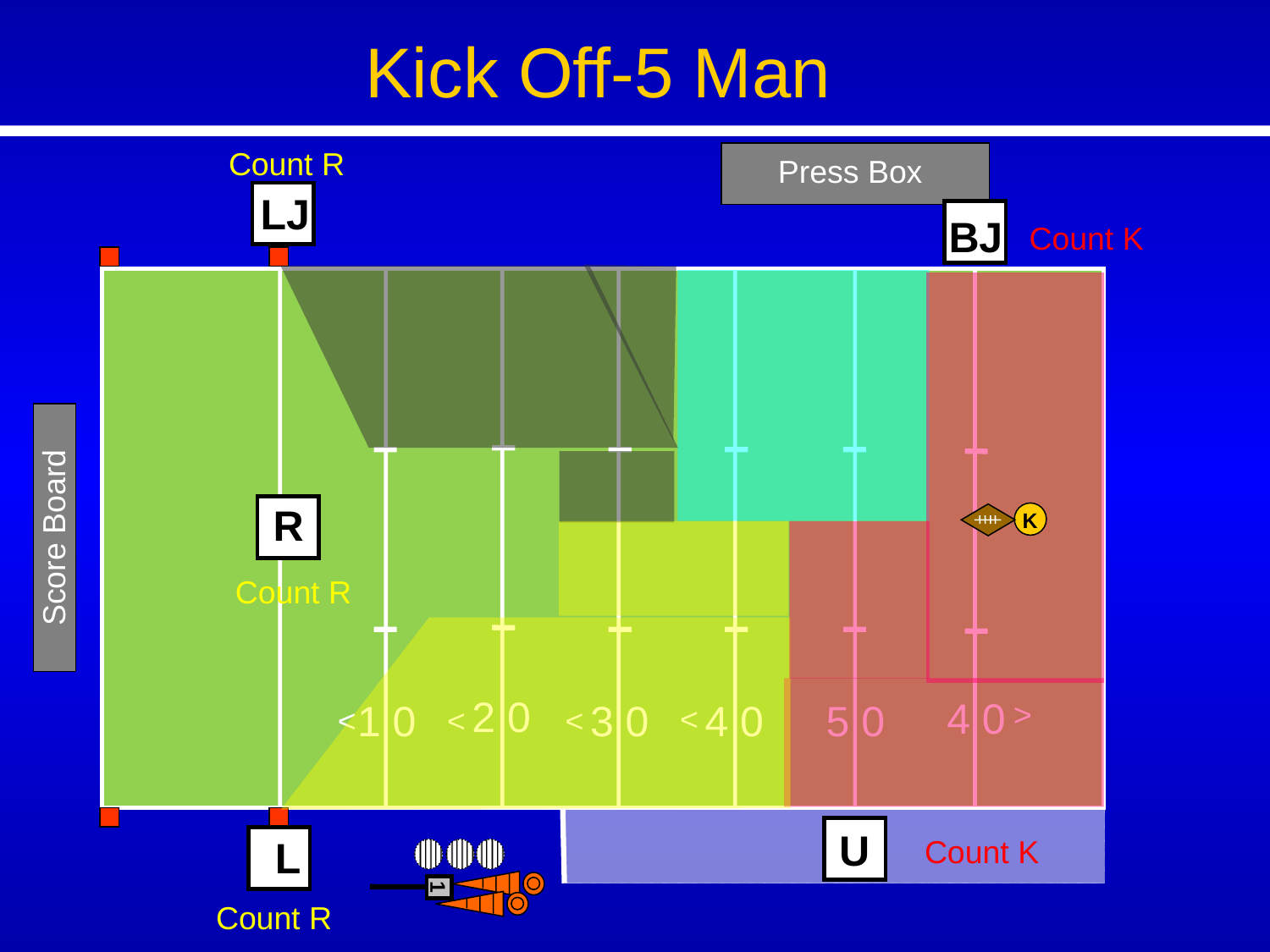

Kick Off-5 Man

Count R
Press Box
LJ

BJ
Count K

R

K

Score Board

Count R

2 0
4 0
1 0
3 0
4 0
5 0
<
<
<
<
<

 U

L

Count K

1

Count R